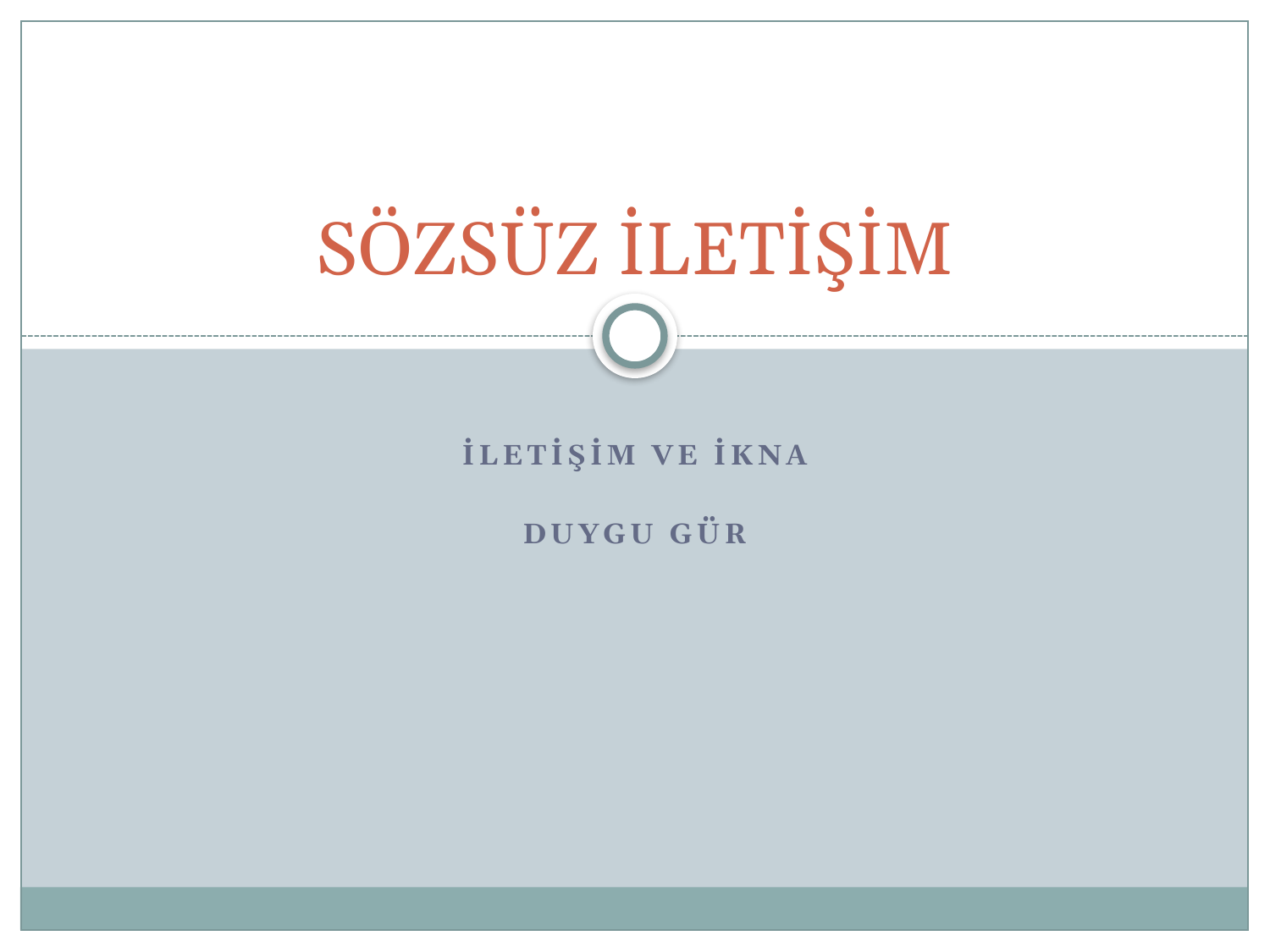

# SÖZSÜZ İLETİŞİM

İLETİŞİM VE İKNA

DUYGU GÜR